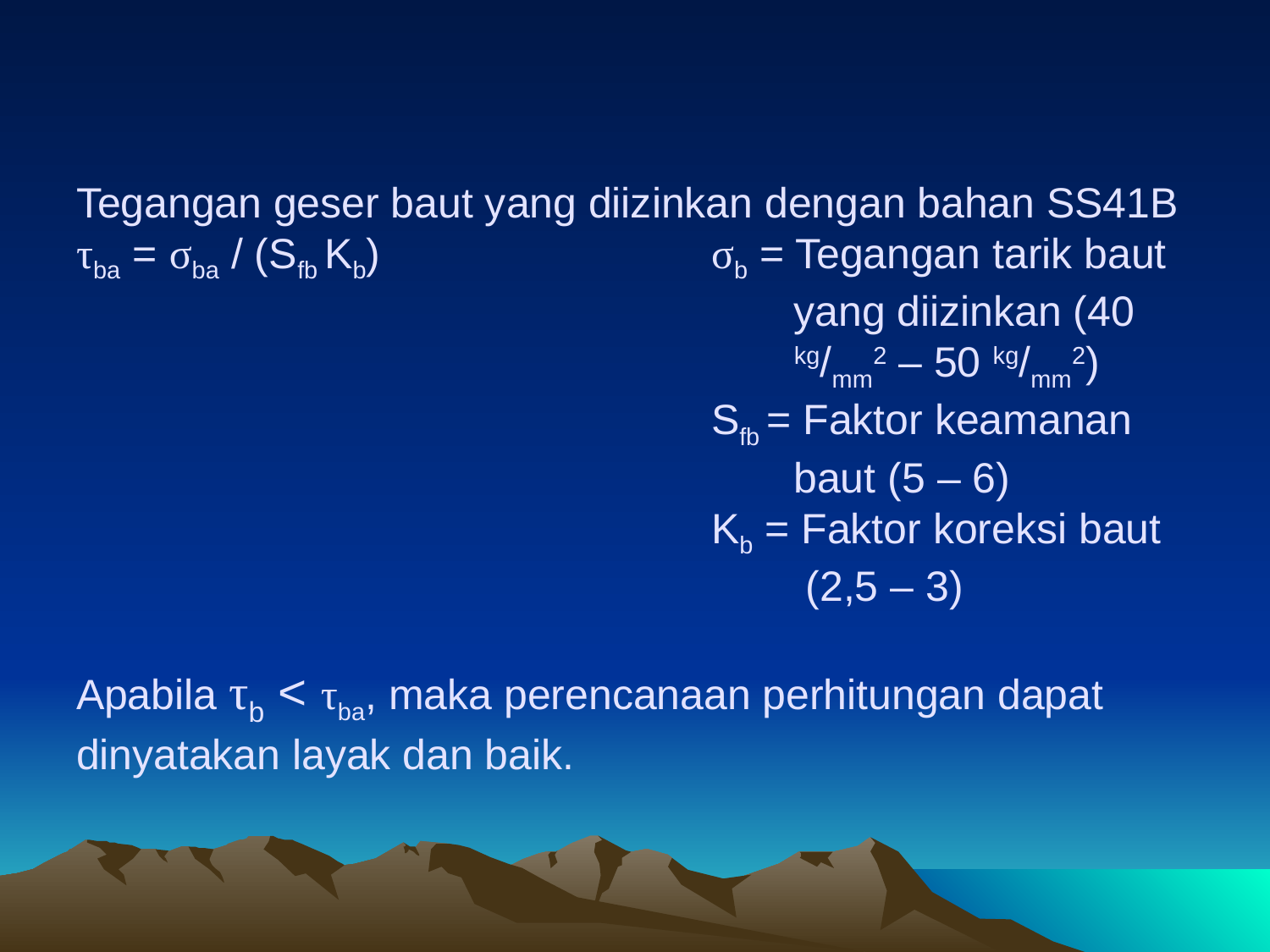

# Tegangan geser baut yang diizinkan dengan bahan SS41B τba = σba / (Sfb Kb) 			σb = Tegangan tarik baut 					       yang diizinkan (40 					       kg/mm2 – 50 kg/mm2) Sfb = Faktor keamanan 					       baut (5 – 6) Kb = Faktor koreksi baut (2,5 – 3) Apabila τb < τba, maka perencanaan perhitungan dapat dinyatakan layak dan baik.